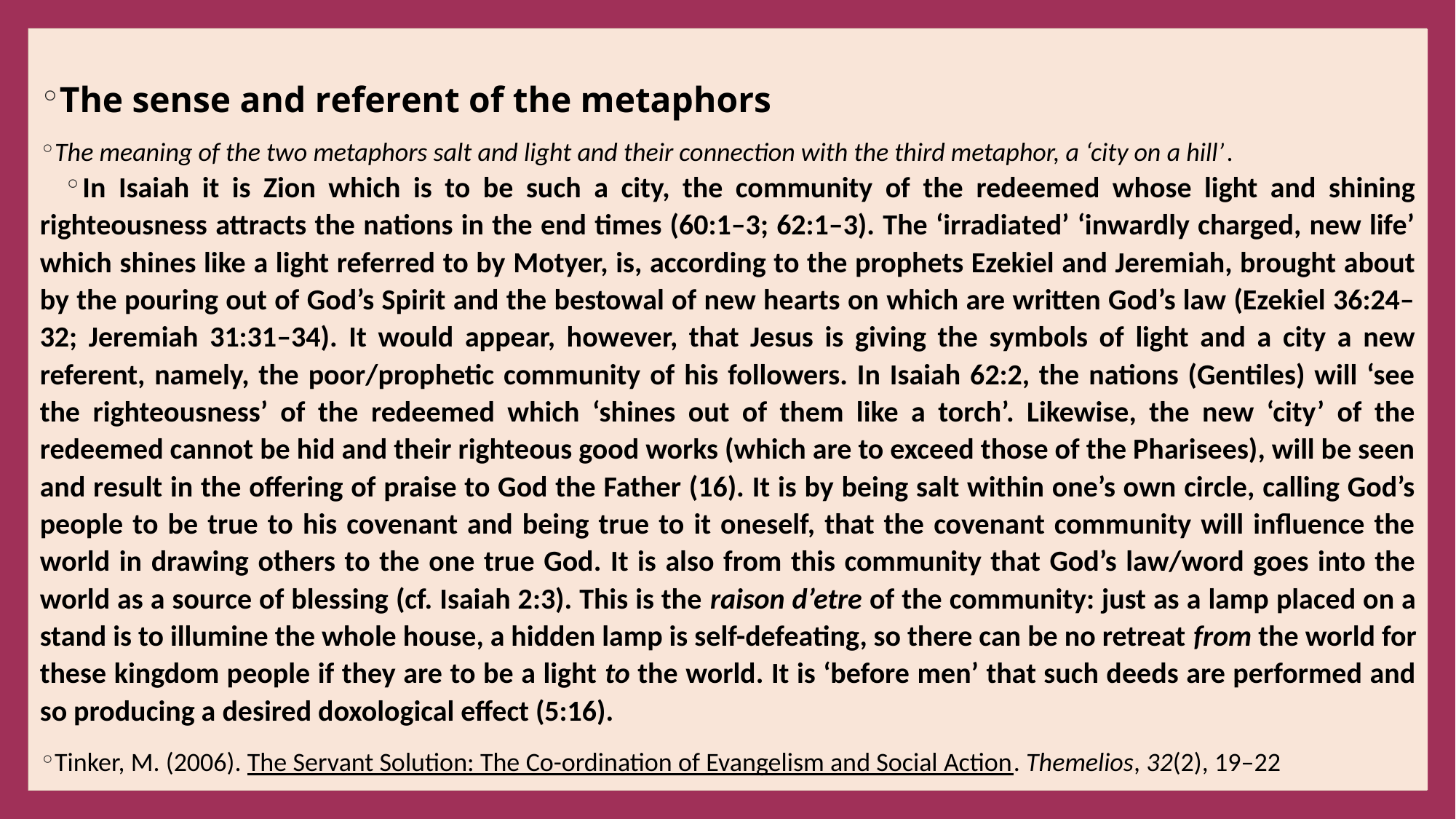

#

The sense and referent of the metaphors
The meaning of the two metaphors salt and light and their connection with the third metaphor, a ‘city on a hill’.
In Isaiah it is Zion which is to be such a city, the community of the redeemed whose light and shining righteousness attracts the nations in the end times (60:1–3; 62:1–3). The ‘irradiated’ ‘inwardly charged, new life’ which shines like a light referred to by Motyer, is, according to the prophets Ezekiel and Jeremiah, brought about by the pouring out of God’s Spirit and the bestowal of new hearts on which are written God’s law (Ezekiel 36:24–32; Jeremiah 31:31–34). It would appear, however, that Jesus is giving the symbols of light and a city a new referent, namely, the poor/prophetic community of his followers. In Isaiah 62:2, the nations (Gentiles) will ‘see the righteousness’ of the redeemed which ‘shines out of them like a torch’. Likewise, the new ‘city’ of the redeemed cannot be hid and their righteous good works (which are to exceed those of the Pharisees), will be seen and result in the offering of praise to God the Father (16). It is by being salt within one’s own circle, calling God’s people to be true to his covenant and being true to it oneself, that the covenant community will influence the world in drawing others to the one true God. It is also from this community that God’s law/word goes into the world as a source of blessing (cf. Isaiah 2:3). This is the raison d’etre of the community: just as a lamp placed on a stand is to illumine the whole house, a hidden lamp is self-defeating, so there can be no retreat from the world for these kingdom people if they are to be a light to the world. It is ‘before men’ that such deeds are performed and so producing a desired doxological effect (5:16).

Tinker, M. (2006). The Servant Solution: The Co-ordination of Evangelism and Social Action. Themelios, 32(2), 19–22